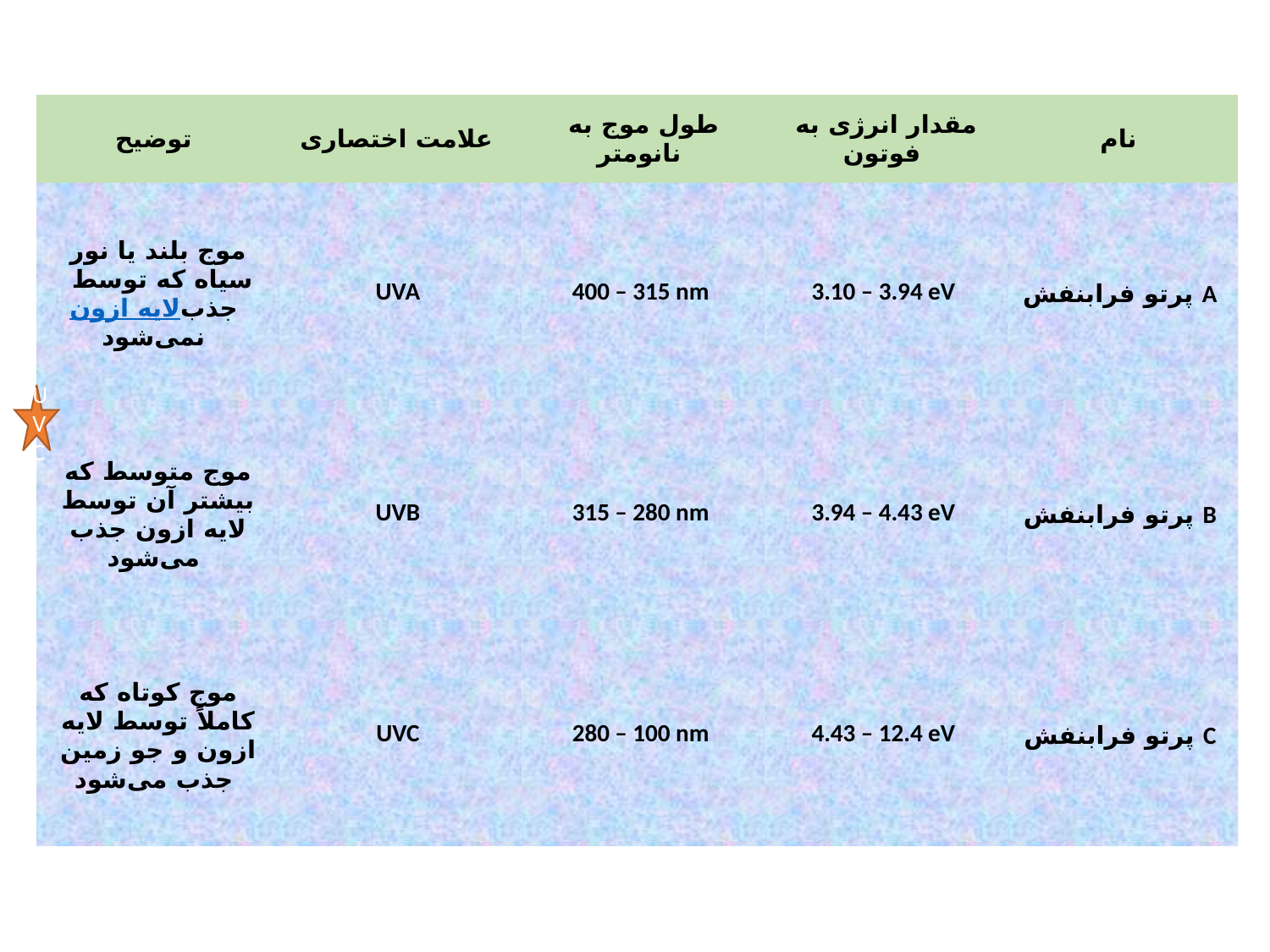

| توضیح | علامت اختصاری | طول موج به نانومتر | مقدار انرژی به فوتون | نام |
| --- | --- | --- | --- | --- |
| موج بلند یا نور سیاه که توسط لایه ازون جذب نمی‌شود | UVA | 400 – 315 nm | 3.10 – 3.94 eV | پرتو فرابنفش A |
| موج متوسط که بیشتر آن توسط لایه ازون جذب می‌شود | UVB | 315 – 280 nm | 3.94 – 4.43 eV | پرتو فرابنفش B |
| موج کوتاه که کاملاً توسط لایه ازون و جو زمین جذب می‌شود | UVC | 280 – 100 nm | 4.43 – 12.4 eV | پرتو فرابنفش C |
UVC